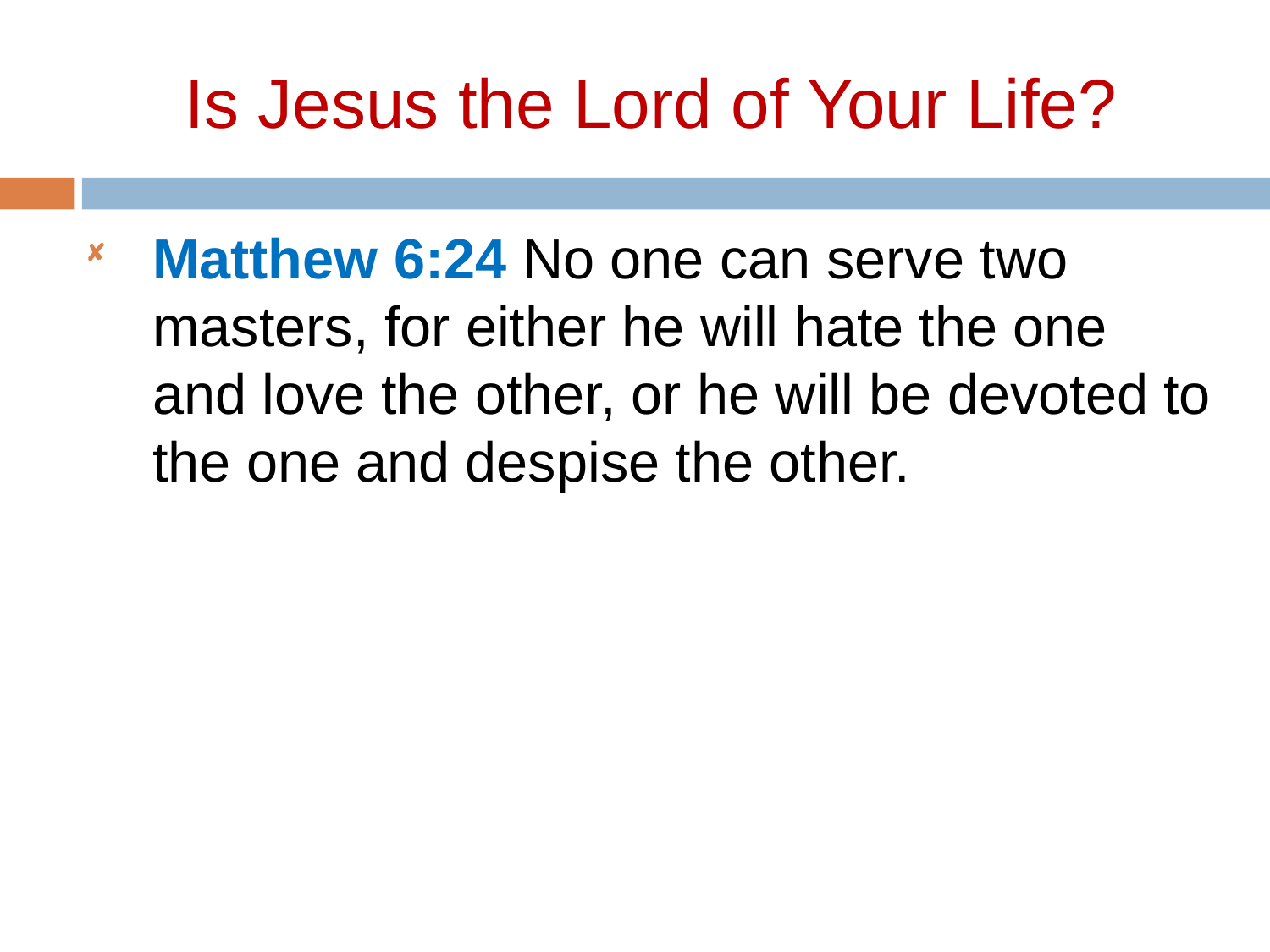

Is Jesus the Lord of Your Life?
Matthew 6:24 No one can serve two masters, for either he will hate the one and love the other, or he will be devoted to the one and despise the other.